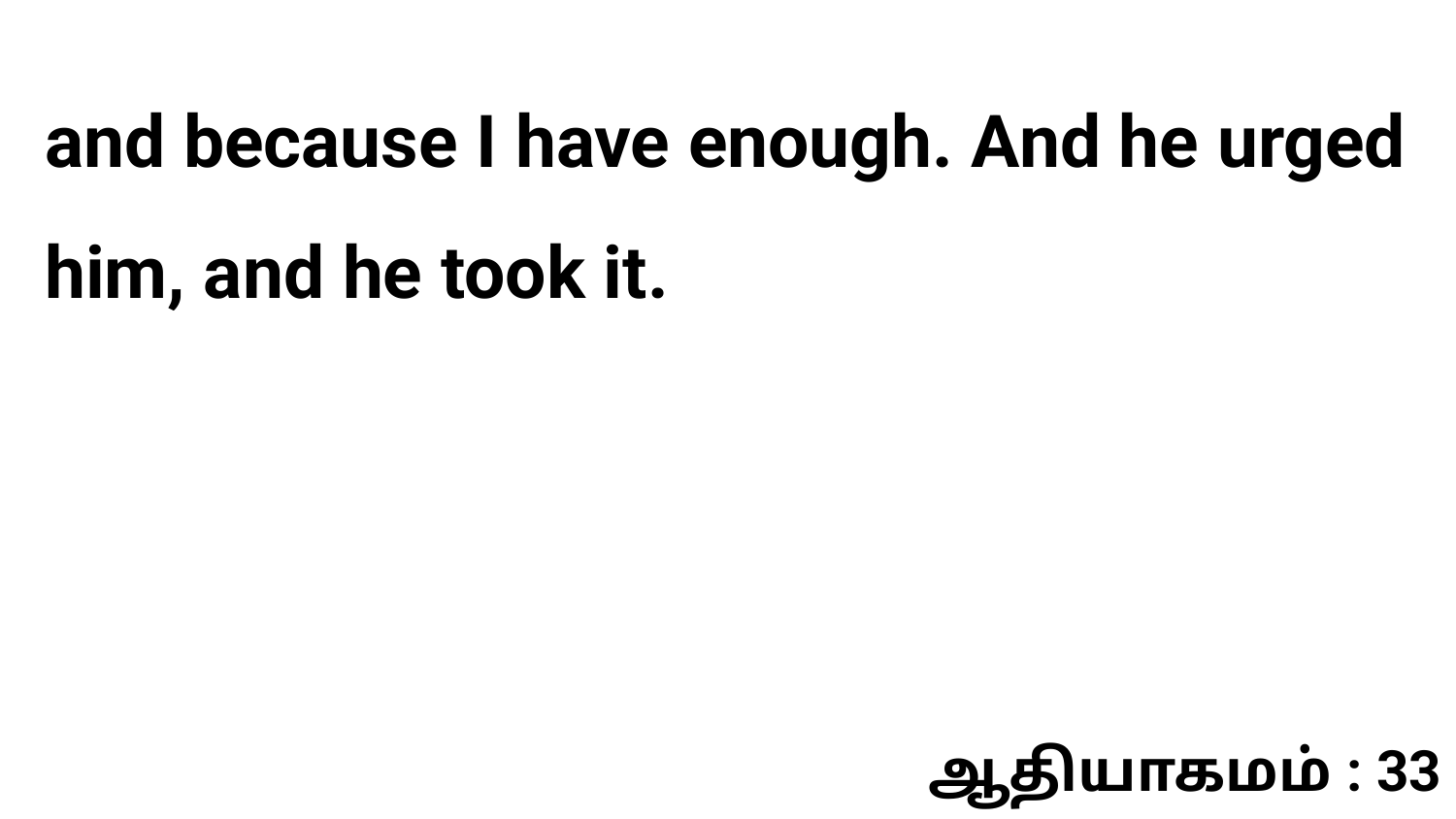

and because I have enough. And he urged him, and he took it.
ஆதியாகமம் : 33